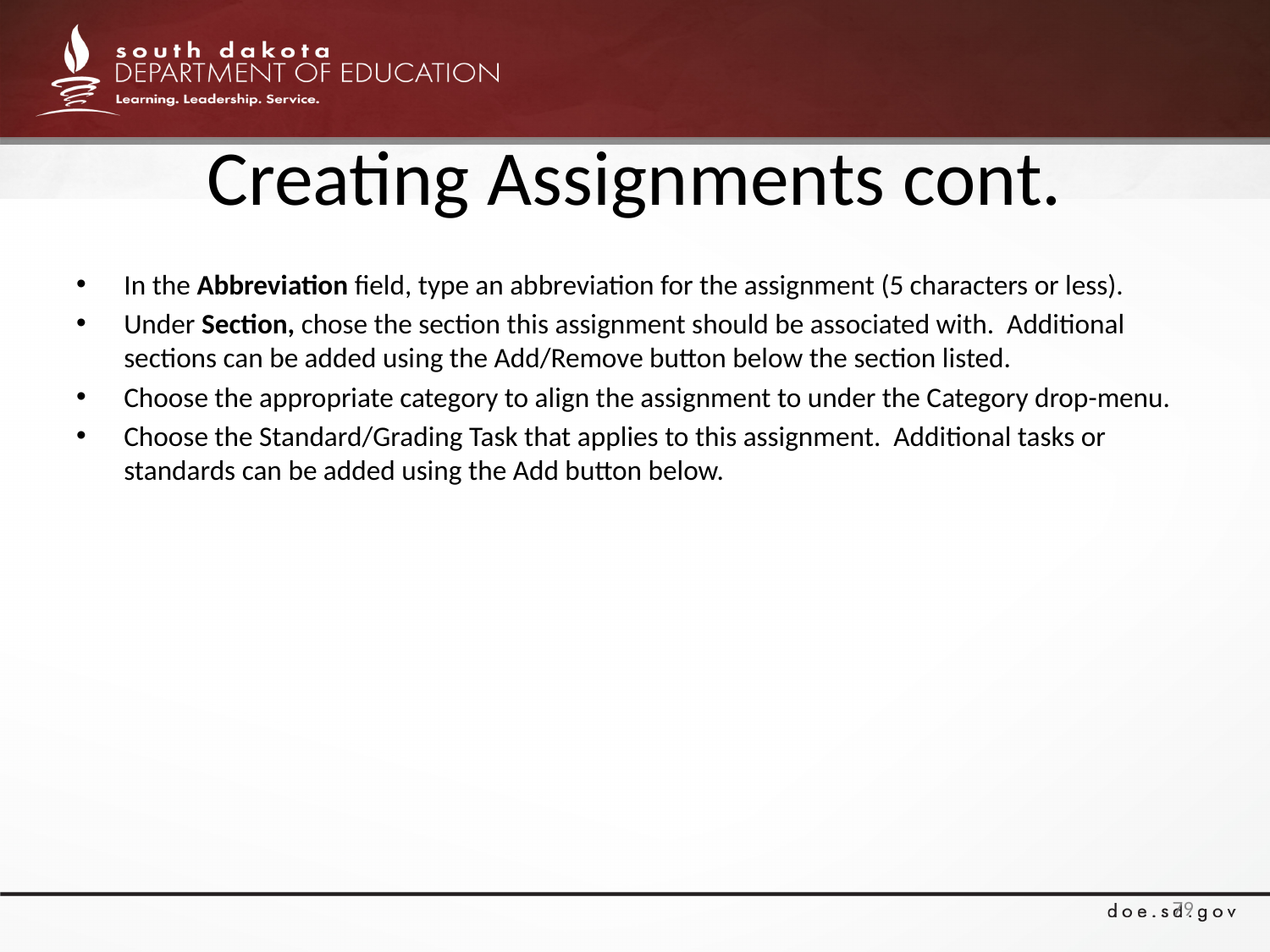

# Creating Assignments cont.
In the Abbreviation field, type an abbreviation for the assignment (5 characters or less).
Under Section, chose the section this assignment should be associated with.  Additional sections can be added using the Add/Remove button below the section listed.
Choose the appropriate category to align the assignment to under the Category drop-menu.
Choose the Standard/Grading Task that applies to this assignment.  Additional tasks or standards can be added using the Add button below.

79